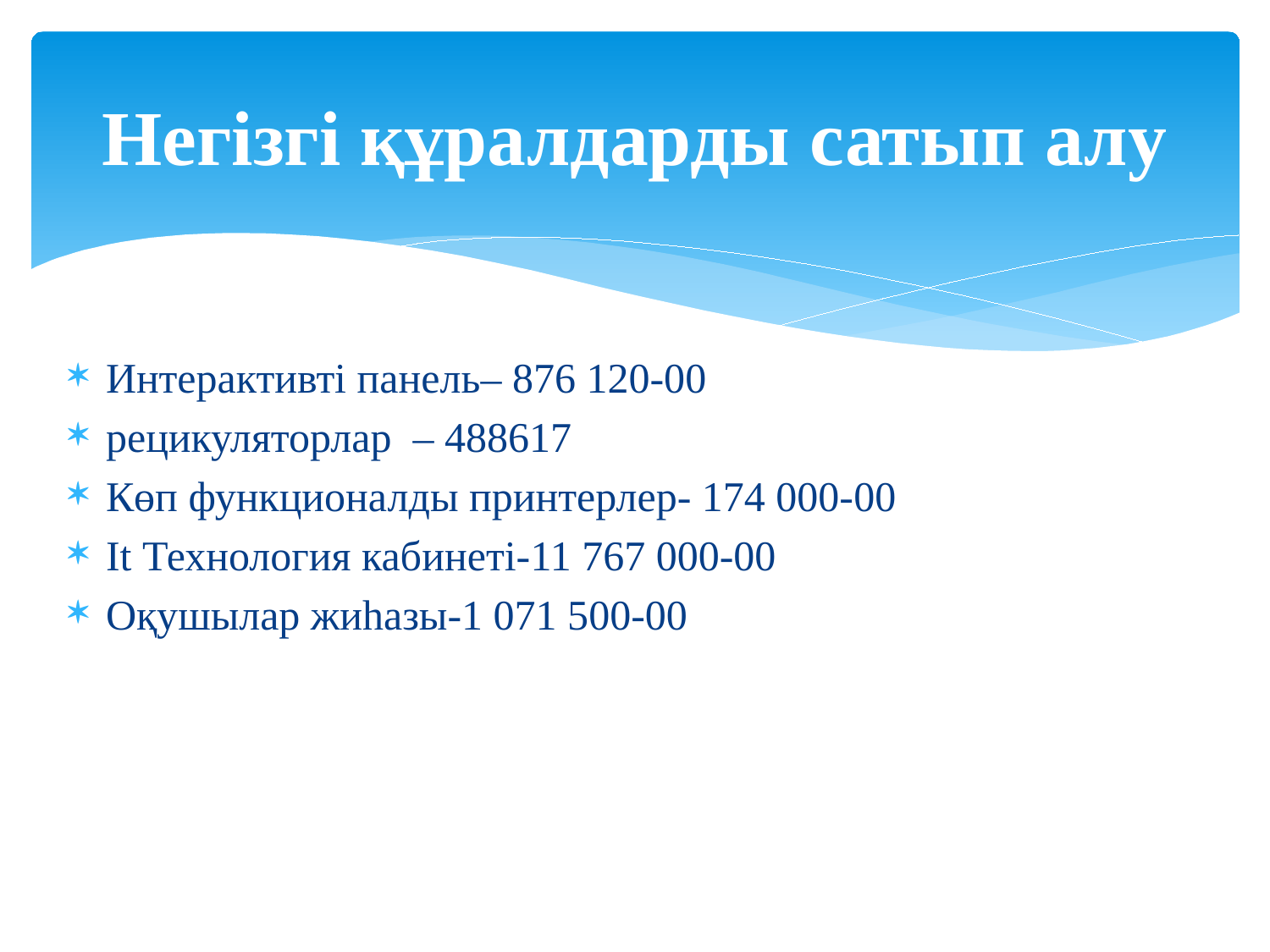

# Негізгі құралдарды сатып алу

Интерактивті панель– 876 120-00
рецикуляторлар  – 488617
Көп функционалды принтерлер- 174 000-00
It Технология кабинеті-11 767 000-00
Оқушылар жиhазы-1 071 500-00